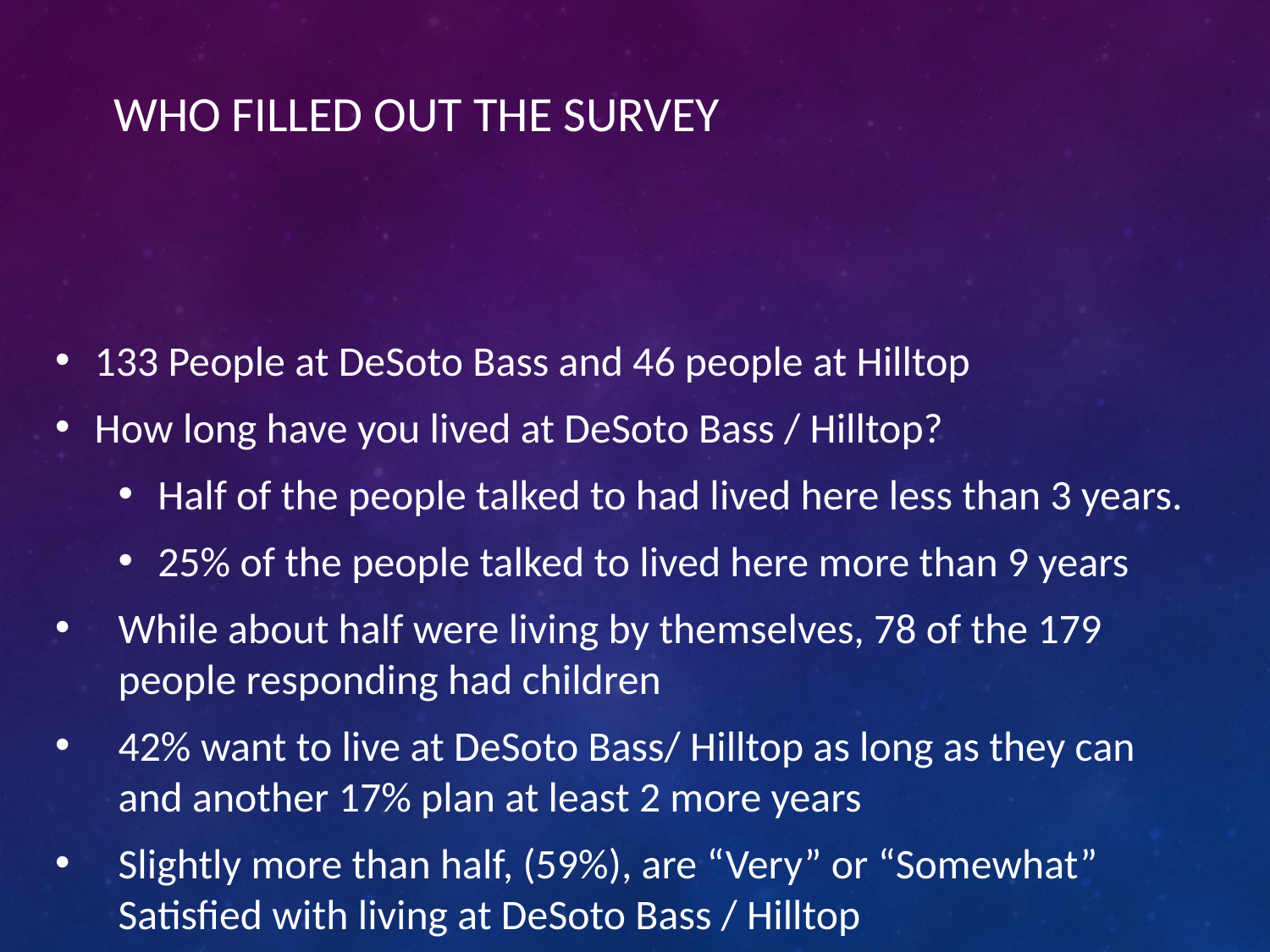

# Who filled out the Survey
133 People at DeSoto Bass and 46 people at Hilltop
How long have you lived at DeSoto Bass / Hilltop?
Half of the people talked to had lived here less than 3 years.
25% of the people talked to lived here more than 9 years
While about half were living by themselves, 78 of the 179 people responding had children
42% want to live at DeSoto Bass/ Hilltop as long as they can and another 17% plan at least 2 more years
Slightly more than half, (59%), are “Very” or “Somewhat” Satisfied with living at DeSoto Bass / Hilltop